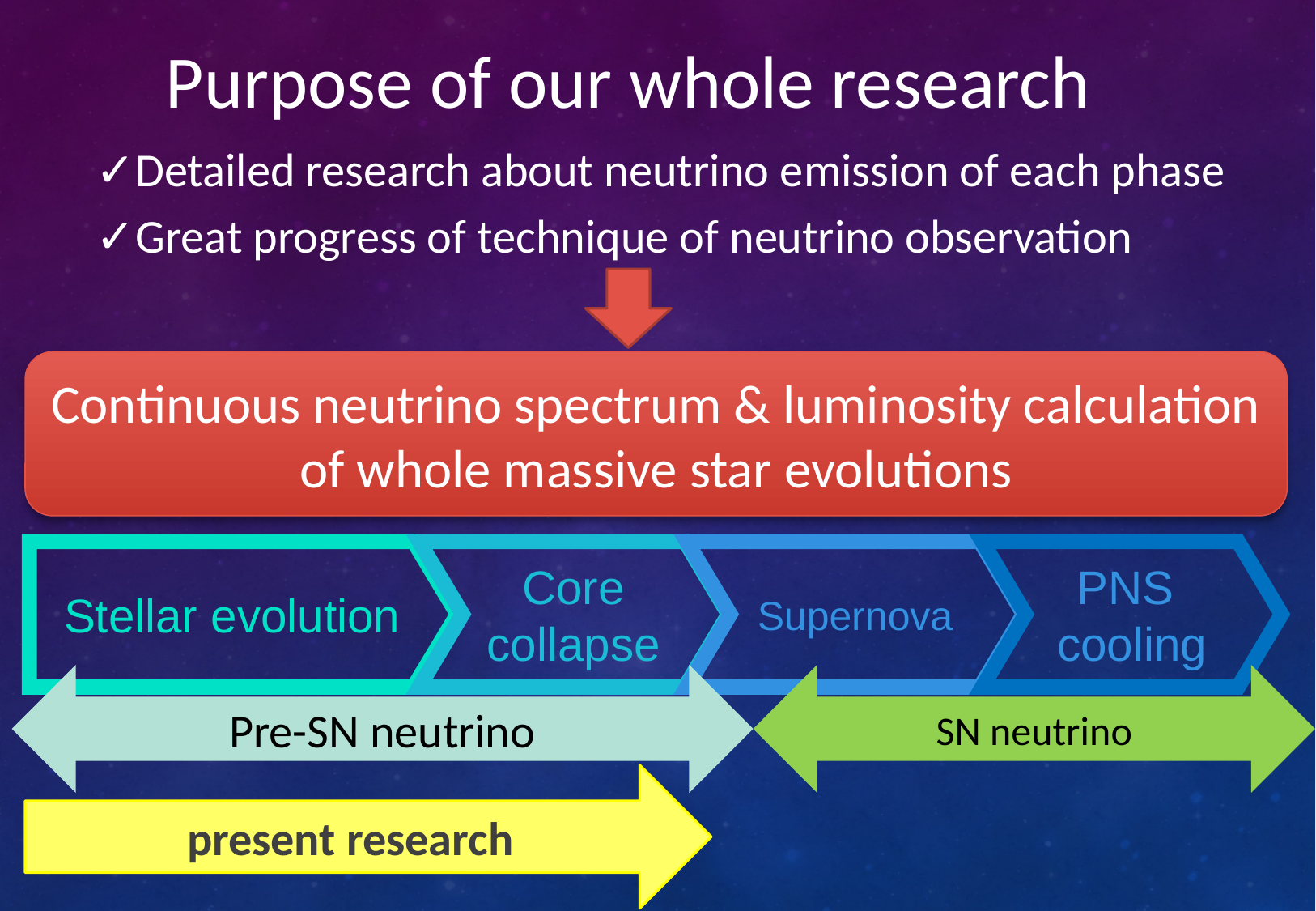

Purpose of our whole research
✓Detailed research about neutrino emission of each phase
✓Great progress of technique of neutrino observation

Continuous neutrino spectrum & luminosity calculation of whole massive star evolutions
Stellar evolution
Core
collapse
Supernova
PNS
cooling
Pre-SN neutrino
SN neutrino
present research